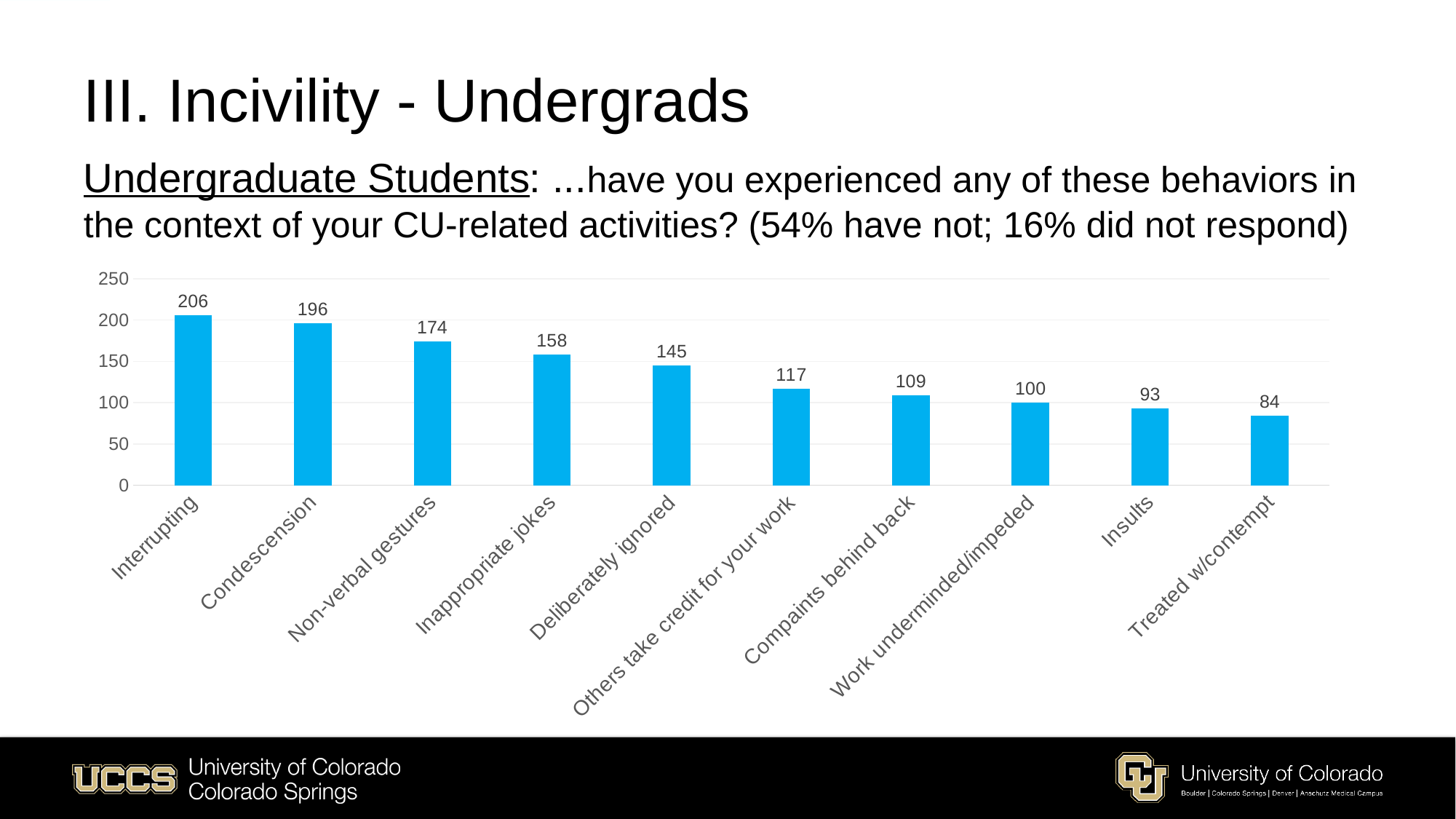

# III. Incivility - Undergrads Undergraduate Students: ...have you experienced any of these behaviors in the context of your CU-related activities? (54% have not; 16% did not respond)

### Chart

| Category | Series 1 |
|---|---|
| Interrupting | 206.0 |
| Condescension | 196.0 |
| Non-verbal gestures | 174.0 |
| Inappropriate jokes | 158.0 |
| Deliberately ignored | 145.0 |
| Others take credit for your work | 117.0 |
| Compaints behind back | 109.0 |
| Work underminded/impeded | 100.0 |
| Insults | 93.0 |
| Treated w/contempt | 84.0 |